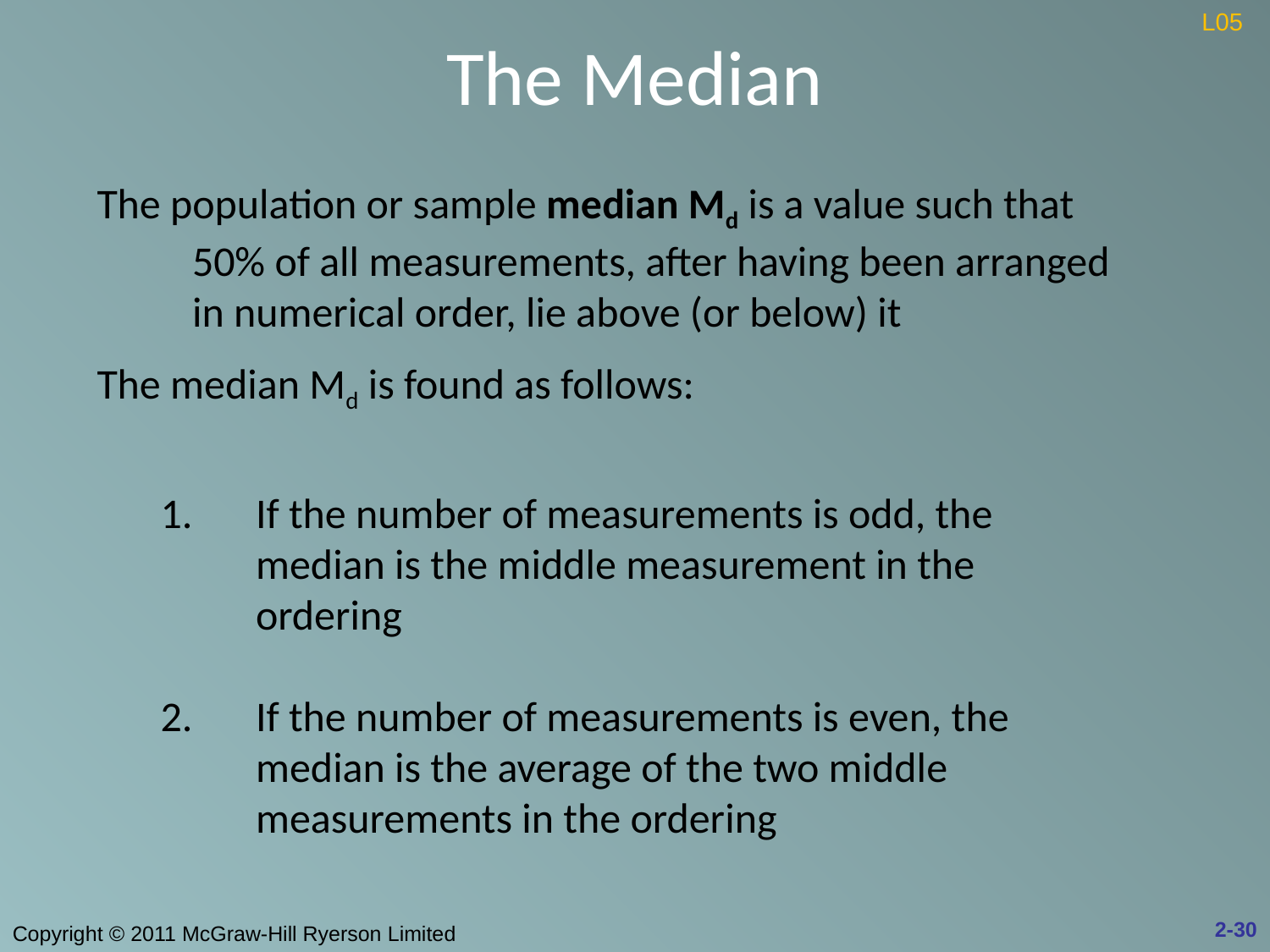

# The Median
L05
The population or sample median Md is a value such that 50% of all measurements, after having been arranged in numerical order, lie above (or below) it
The median Md is found as follows:

If the number of measurements is odd, the median is the middle measurement in the ordering

2.	If the number of measurements is even, the median is the average of the two middle measurements in the ordering
2-30